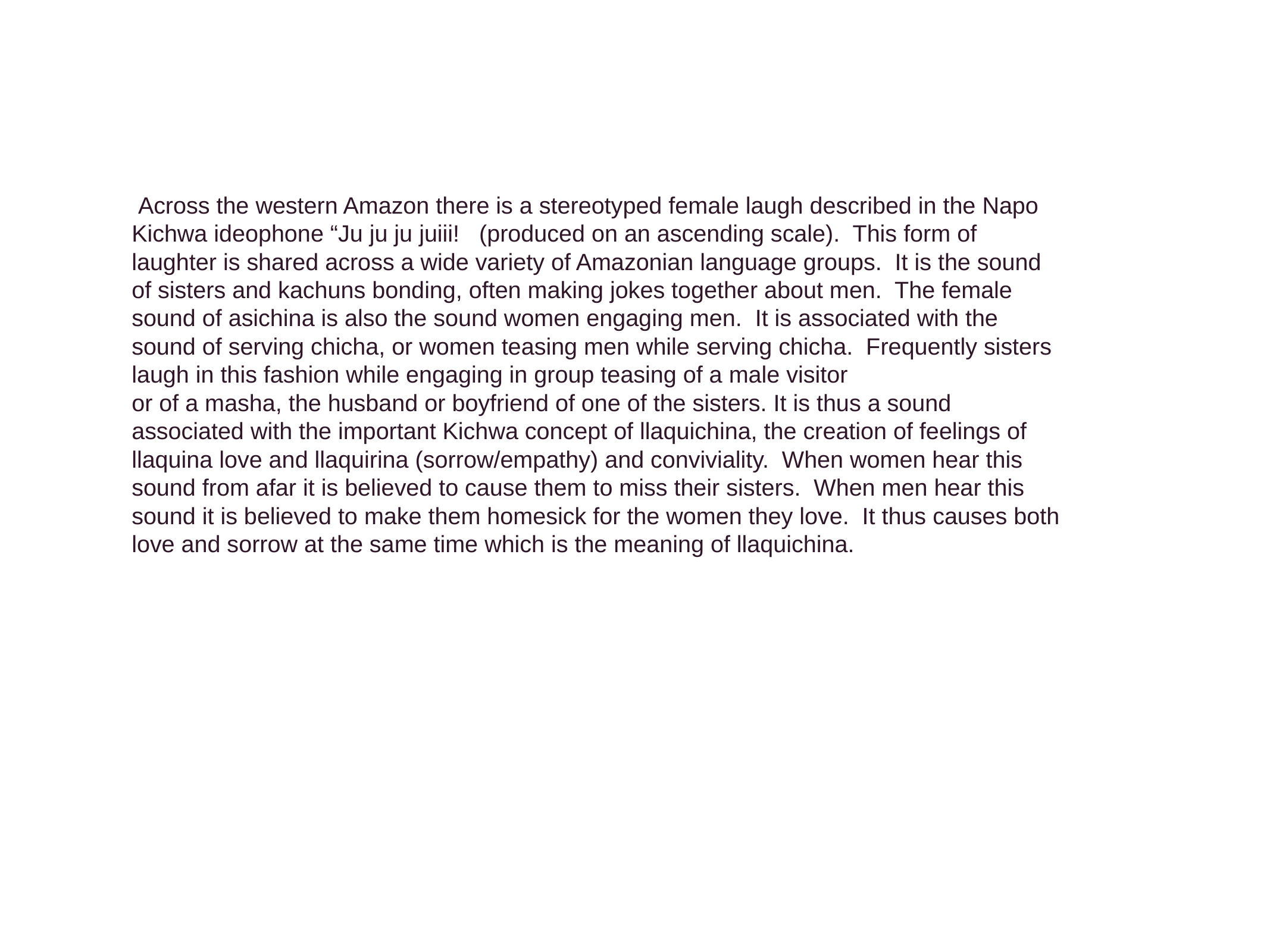

Across the western Amazon there is a stereotyped female laugh described in the Napo Kichwa ideophone “Ju ju ju juiii!   (produced on an ascending scale).  This form of laughter is shared across a wide variety of Amazonian language groups.  It is the sound of sisters and kachuns bonding, often making jokes together about men.  The female sound of asichina is also the sound women engaging men.  It is associated with the sound of serving chicha, or women teasing men while serving chicha.  Frequently sisters laugh in this fashion while engaging in group teasing of a male visitor
or of a masha, the husband or boyfriend of one of the sisters. It is thus a sound associated with the important Kichwa concept of llaquichina, the creation of feelings of llaquina love and llaquirina (sorrow/empathy) and conviviality.  When women hear this sound from afar it is believed to cause them to miss their sisters.  When men hear this sound it is believed to make them homesick for the women they love.  It thus causes both love and sorrow at the same time which is the meaning of llaquichina.